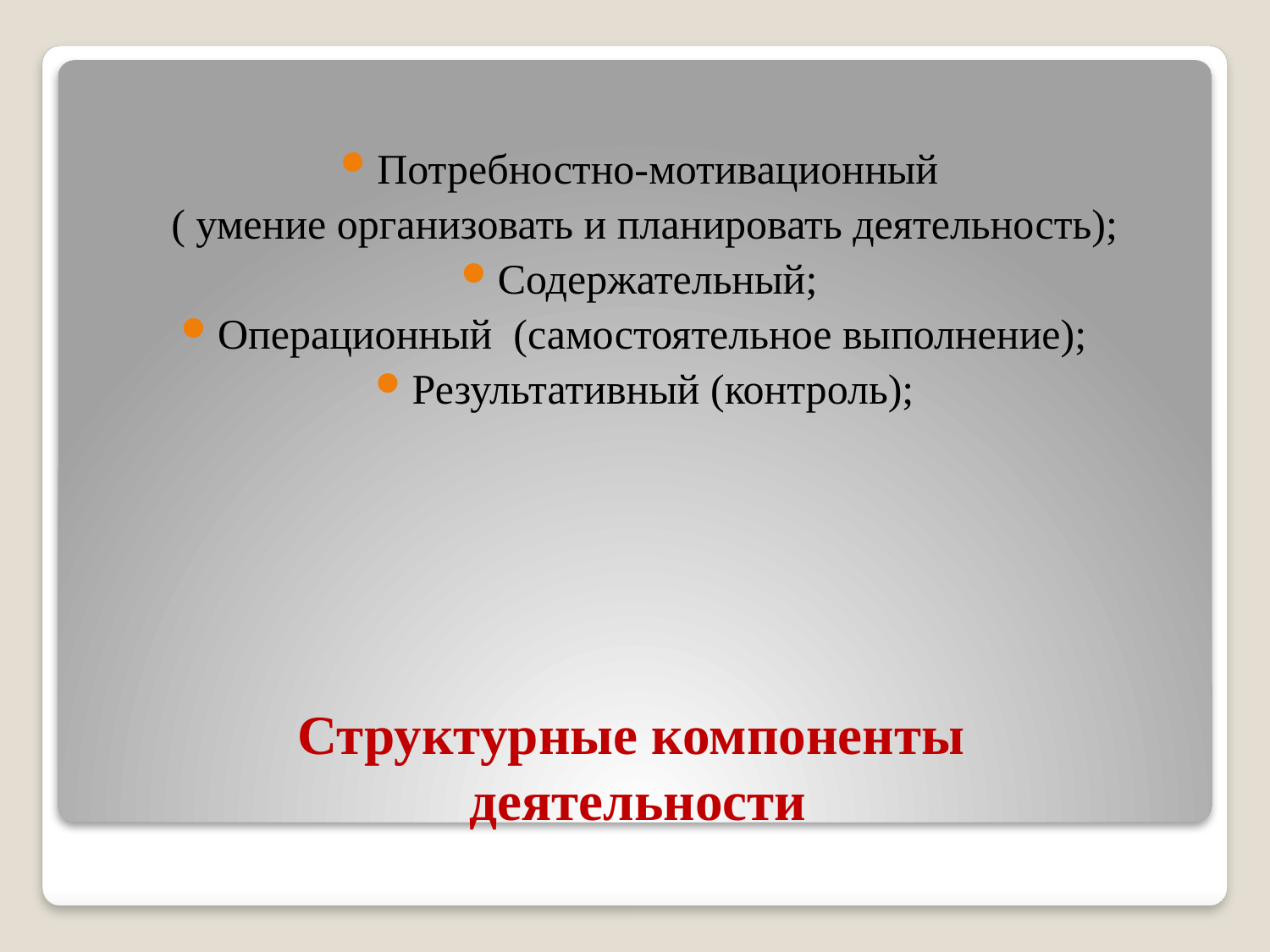

Потребностно-мотивационный
( умение организовать и планировать деятельность);
Содержательный;
Операционный  (самостоятельное выполнение);
Результативный (контроль);
# Структурные компоненты деятельности